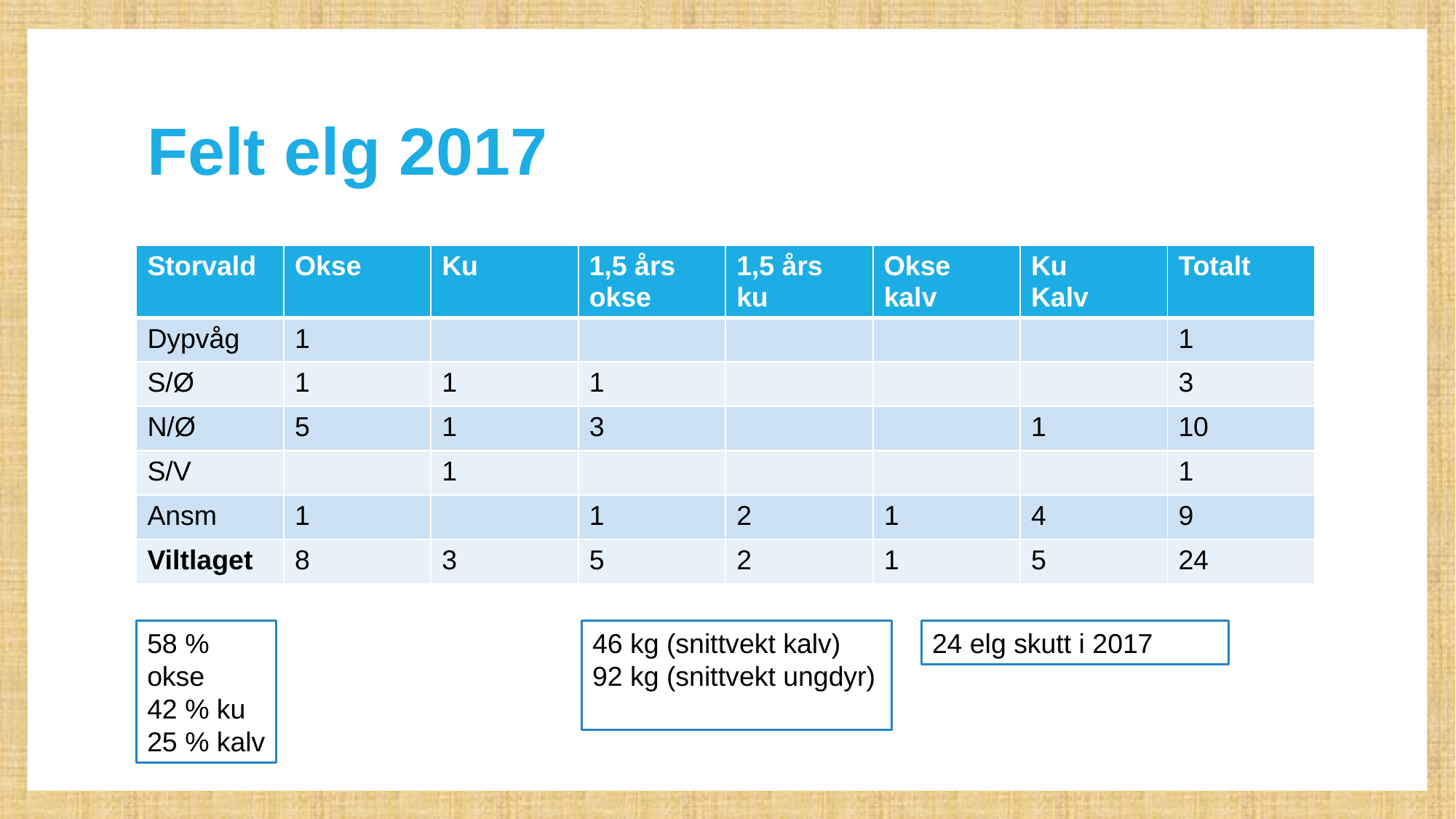

# Felt elg 2017
| Storvald | Okse | Ku | 1,5 års okse | 1,5 års ku | Okse kalv | Ku Kalv | Totalt |
| --- | --- | --- | --- | --- | --- | --- | --- |
| Dypvåg | 1 |  |  |  |  |  | 1 |
| S/Ø | 1 | 1 | 1 |  |  |  | 3 |
| N/Ø | 5 | 1 | 3 |  |  | 1 | 10 |
| S/V |  | 1 |  |  |  |  | 1 |
| Ansm | 1 |  | 1 | 2 | 1 | 4 | 9 |
| Viltlaget | 8 | 3 | 5 | 2 | 1 | 5 | 24 |
58 % okse
42 % ku
25 % kalv
46 kg (snittvekt kalv)
92 kg (snittvekt ungdyr)

24 elg skutt i 2017